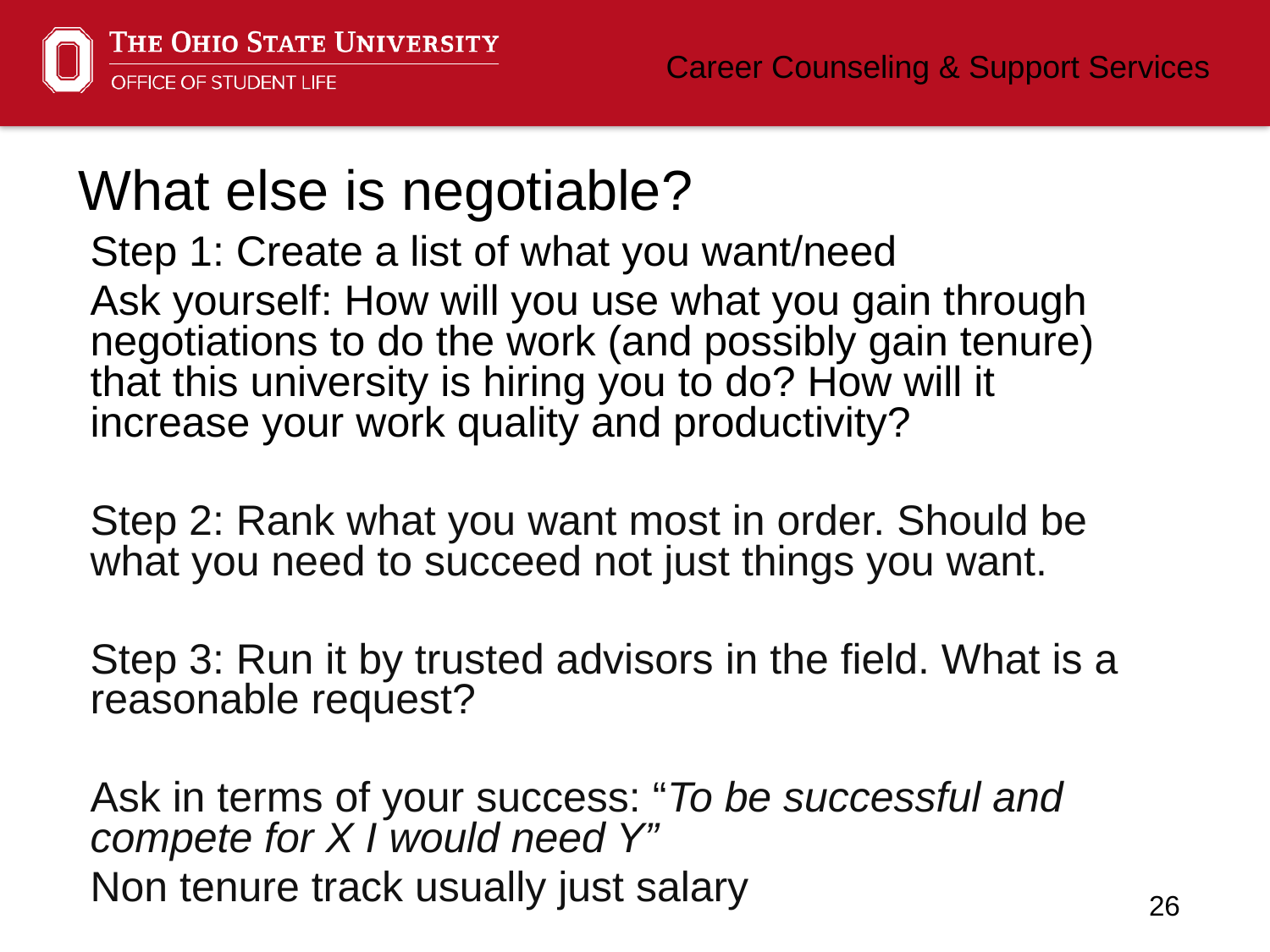

# What else is negotiable?
Step 1: Create a list of what you want/need
Ask yourself: How will you use what you gain through negotiations to do the work (and possibly gain tenure) that this university is hiring you to do? How will it increase your work quality and productivity?

Step 2: Rank what you want most in order. Should be what you need to succeed not just things you want.

Step 3: Run it by trusted advisors in the field. What is a reasonable request?

Ask in terms of your success: “To be successful and compete for X I would need Y”
Non tenure track usually just salary